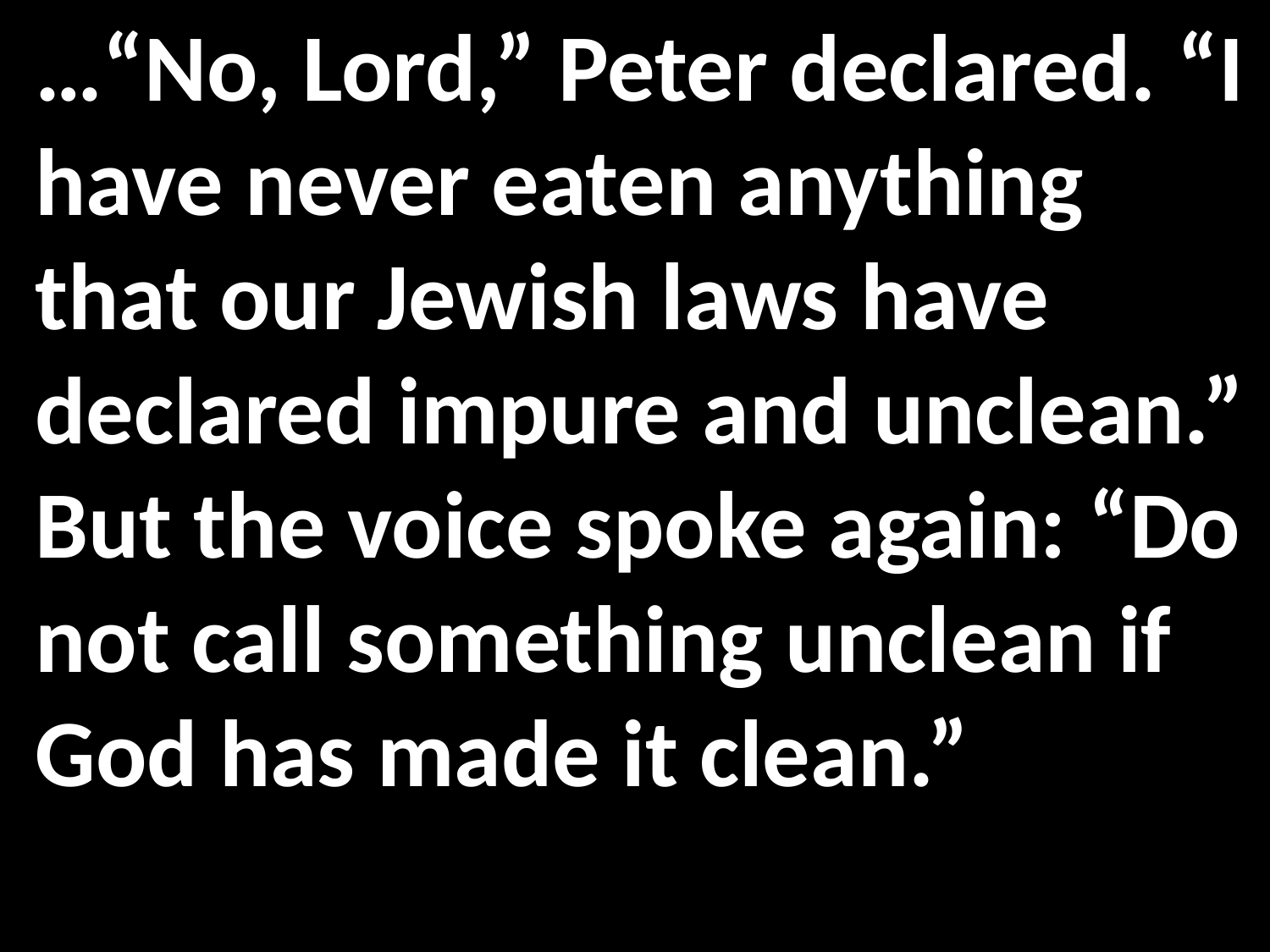

…“No, Lord,” Peter declared. “I have never eaten anything that our Jewish laws have declared impure and unclean.”
But the voice spoke again: “Do not call something unclean if God has made it clean.”
#